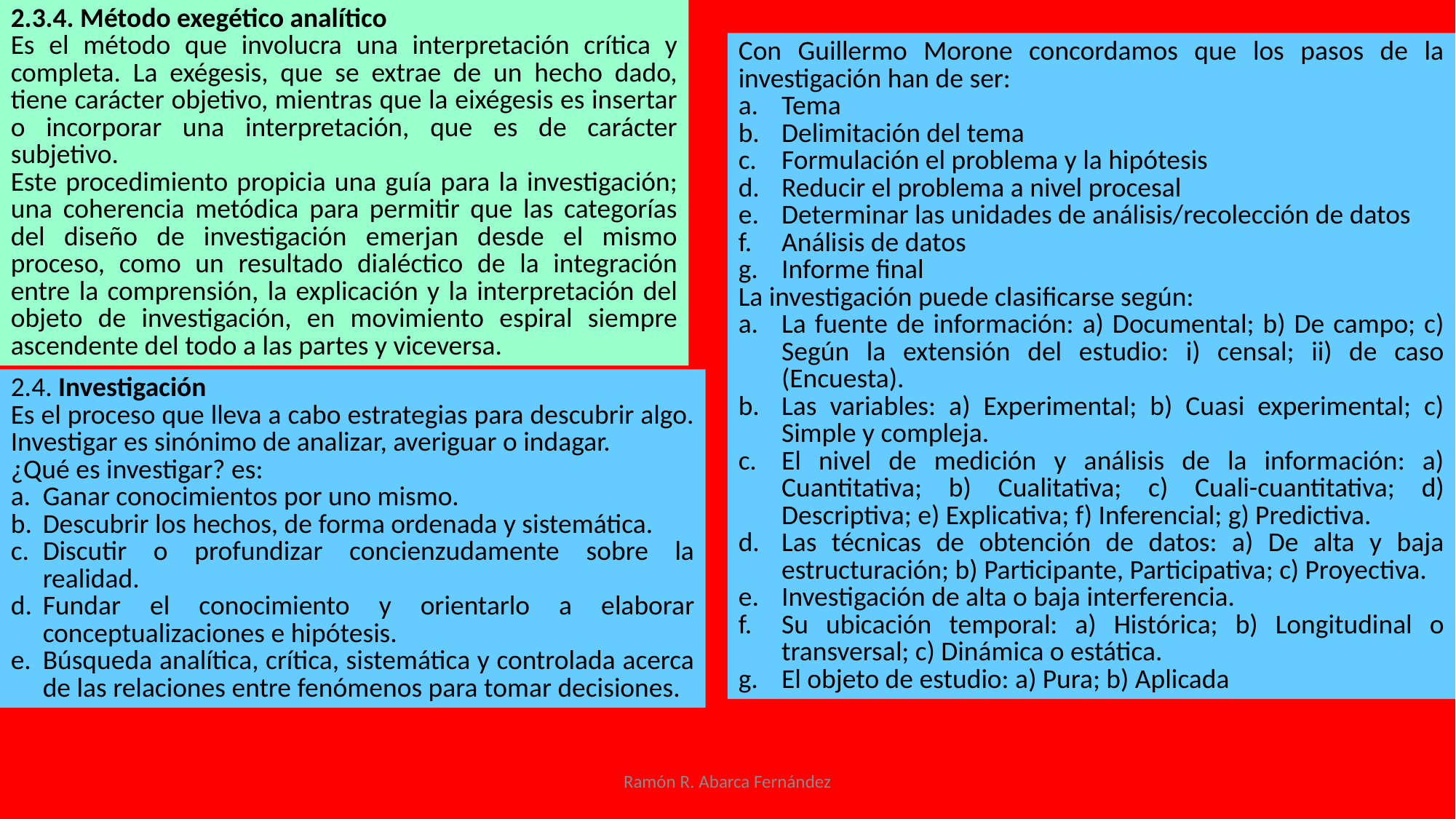

2.3.4. Método exegético analítico
Es el método que involucra una interpretación crítica y completa. La exégesis, que se extrae de un hecho dado, tiene carácter objetivo, mientras que la eixégesis es insertar o incorporar una interpretación, que es de carácter subjetivo.
Este procedimiento propicia una guía para la investigación; una coherencia metódica para permitir que las categorías del diseño de investigación emerjan desde el mismo proceso, como un resultado dialéctico de la integración entre la comprensión, la explicación y la interpretación del objeto de investigación, en movimiento espiral siempre ascendente del todo a las partes y viceversa.
Con Guillermo Morone concordamos que los pasos de la investigación han de ser:
a.	Tema
b.	Delimitación del tema
c.	Formulación el problema y la hipótesis
d.	Reducir el problema a nivel procesal
e.	Determinar las unidades de análisis/recolección de datos
f.	Análisis de datos
Informe final
La investigación puede clasificarse según:
a.	La fuente de información: a) Documental; b) De campo; c) Según la extensión del estudio: i) censal; ii) de caso (Encuesta).
b.	Las variables: a) Experimental; b) Cuasi experimental; c) Simple y compleja.
c.	El nivel de medición y análisis de la información: a) Cuantitativa; b) Cualitativa; c) Cuali-cuantitativa; d) Descriptiva; e) Explicativa; f) Inferencial; g) Predictiva.
d.	Las técnicas de obtención de datos: a) De alta y baja estructuración; b) Participante, Participativa; c) Proyectiva.
e.	Investigación de alta o baja interferencia.
f.	Su ubicación temporal: a) Histórica; b) Longitudinal o transversal; c) Dinámica o estática.
g.	El objeto de estudio: a) Pura; b) Aplicada
2.4. Investigación
Es el proceso que lleva a cabo estrategias para descubrir algo. Investigar es sinónimo de analizar, averiguar o indagar.
¿Qué es investigar? es:
a.	Ganar conocimientos por uno mismo.
b.	Descubrir los hechos, de forma ordenada y sistemática.
c.	Discutir o profundizar concienzudamente sobre la realidad.
d.	Fundar el conocimiento y orientarlo a elaborar conceptualizaciones e hipótesis.
e.	Búsqueda analítica, crítica, sistemática y controlada acerca de las relaciones entre fenómenos para tomar decisiones.
Ramón R. Abarca Fernández